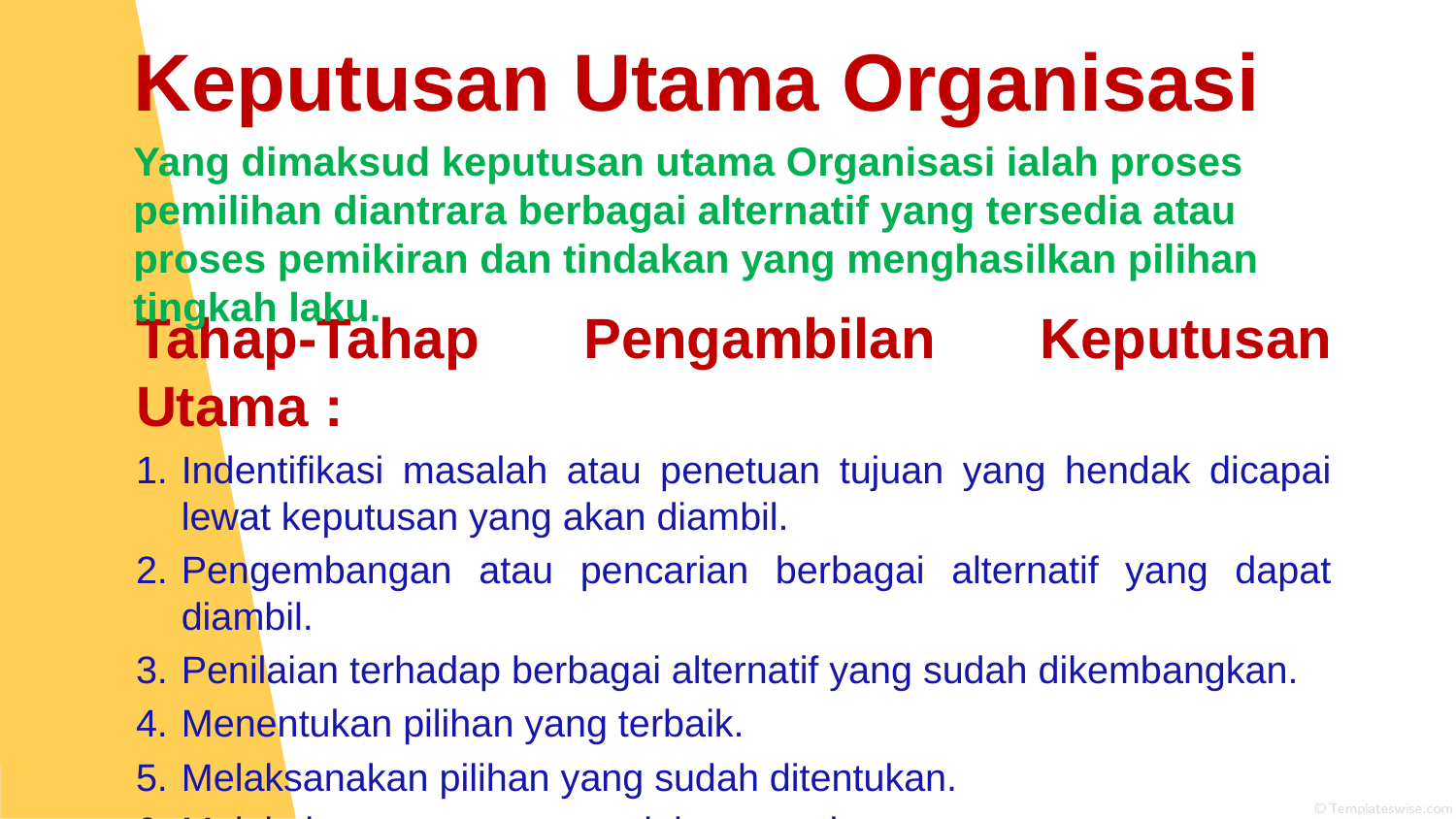

# Keputusan Utama Organisasi
Yang dimaksud keputusan utama Organisasi ialah proses pemilihan diantrara berbagai alternatif yang tersedia atau proses pemikiran dan tindakan yang menghasilkan pilihan tingkah laku.
Tahap-Tahap Pengambilan Keputusan Utama :
Indentifikasi masalah atau penetuan tujuan yang hendak dicapai lewat keputusan yang akan diambil.
Pengembangan atau pencarian berbagai alternatif yang dapat diambil.
Penilaian terhadap berbagai alternatif yang sudah dikembangkan.
Menentukan pilihan yang terbaik.
Melaksanakan pilihan yang sudah ditentukan.
Melakukan pemantauan pelaksanaan keputusan.